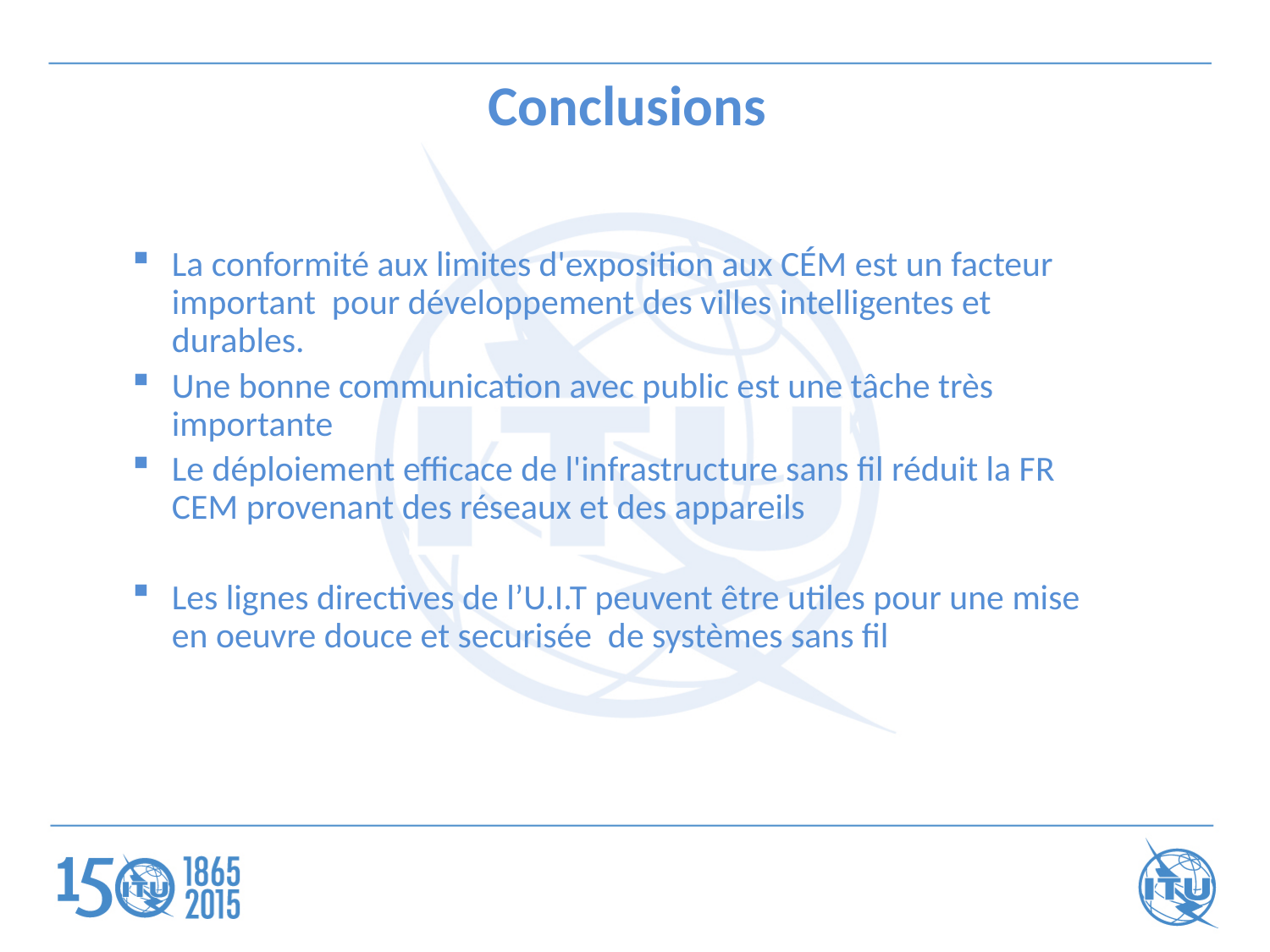

Conclusions
La conformité aux limites d'exposition aux CÉM est un facteur important  pour développement des villes intelligentes et durables.
Une bonne communication avec public est une tâche très importante
Le déploiement efficace de l'infrastructure sans fil réduit la FR  CEM provenant des réseaux et des appareils

Les lignes directives de l’U.I.T peuvent être utiles pour une mise en oeuvre douce et securisée  de systèmes sans fil